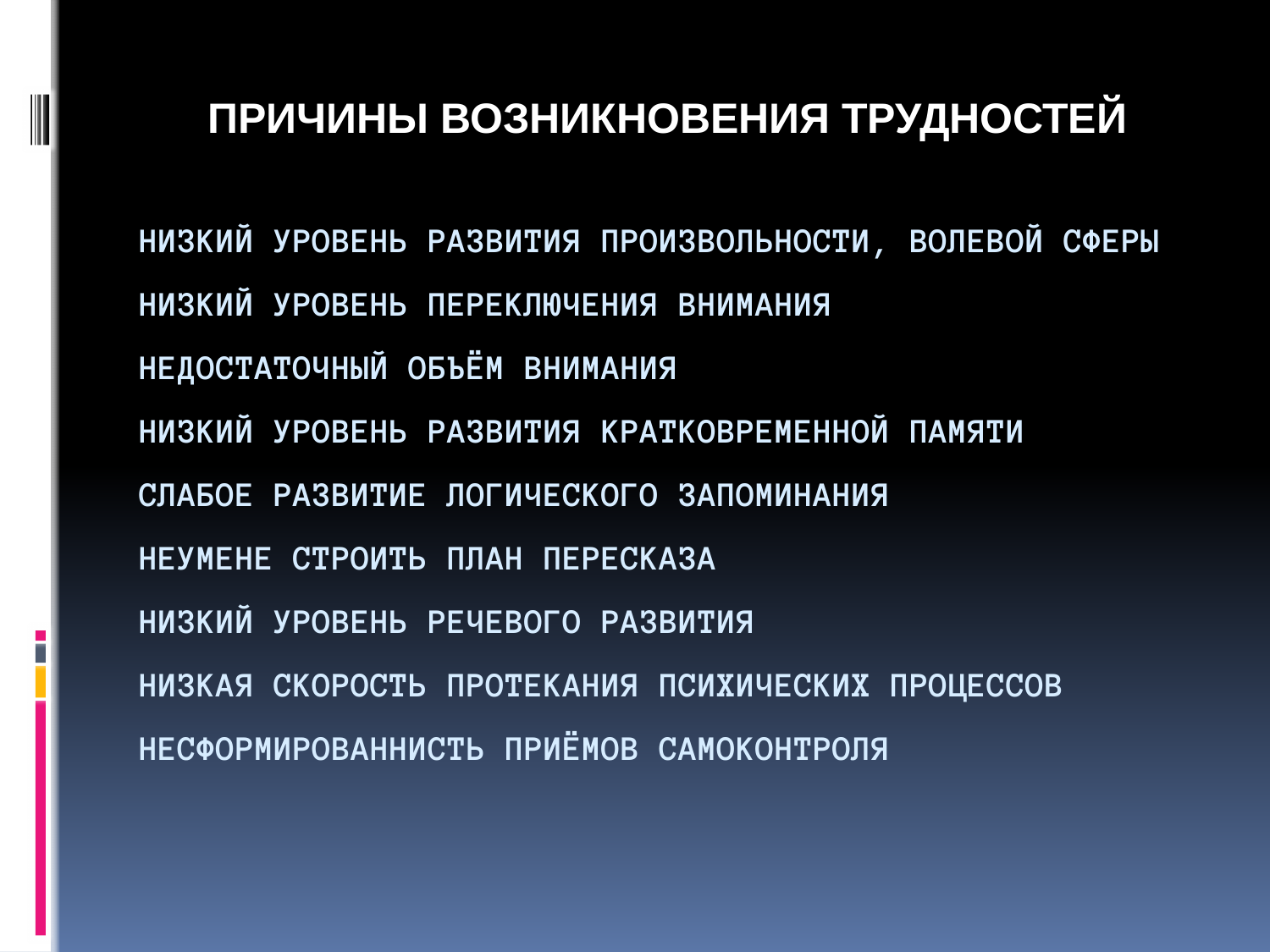

Причины возникновения трудностей
# Низкий уровень развития произвольности, волевой сферы Низкий уровень переключения внимания недостаточный объём внимания низкий уровень развития кратковременной памяти Слабое развитие логического запоминания неумене строить план пересказа низкий уровень речевого развития Низкая скорость протекания психических процессов несформированнисть приёмов самоконтроля